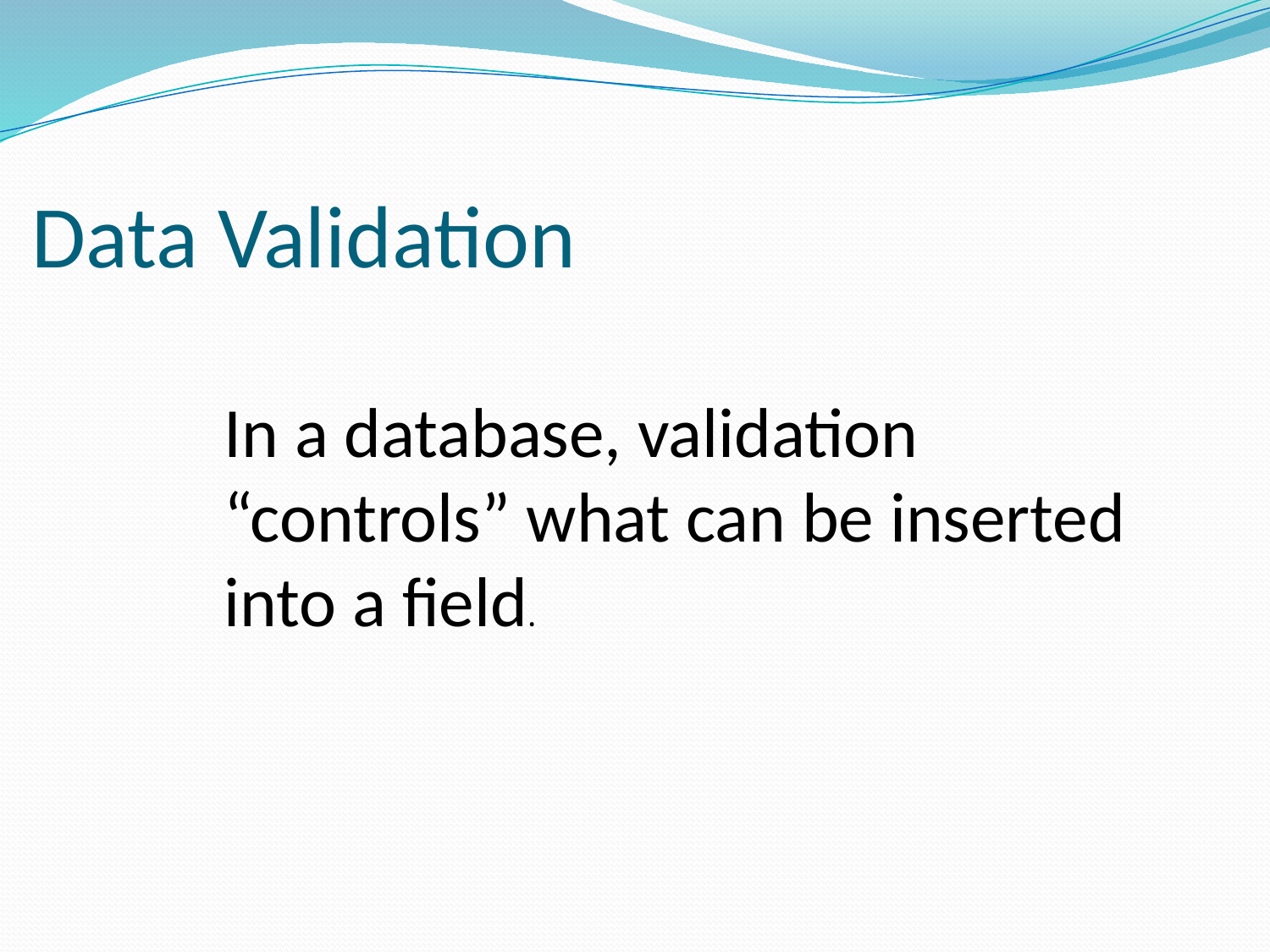

# Data Validation
In a database, validation “controls” what can be inserted into a field.